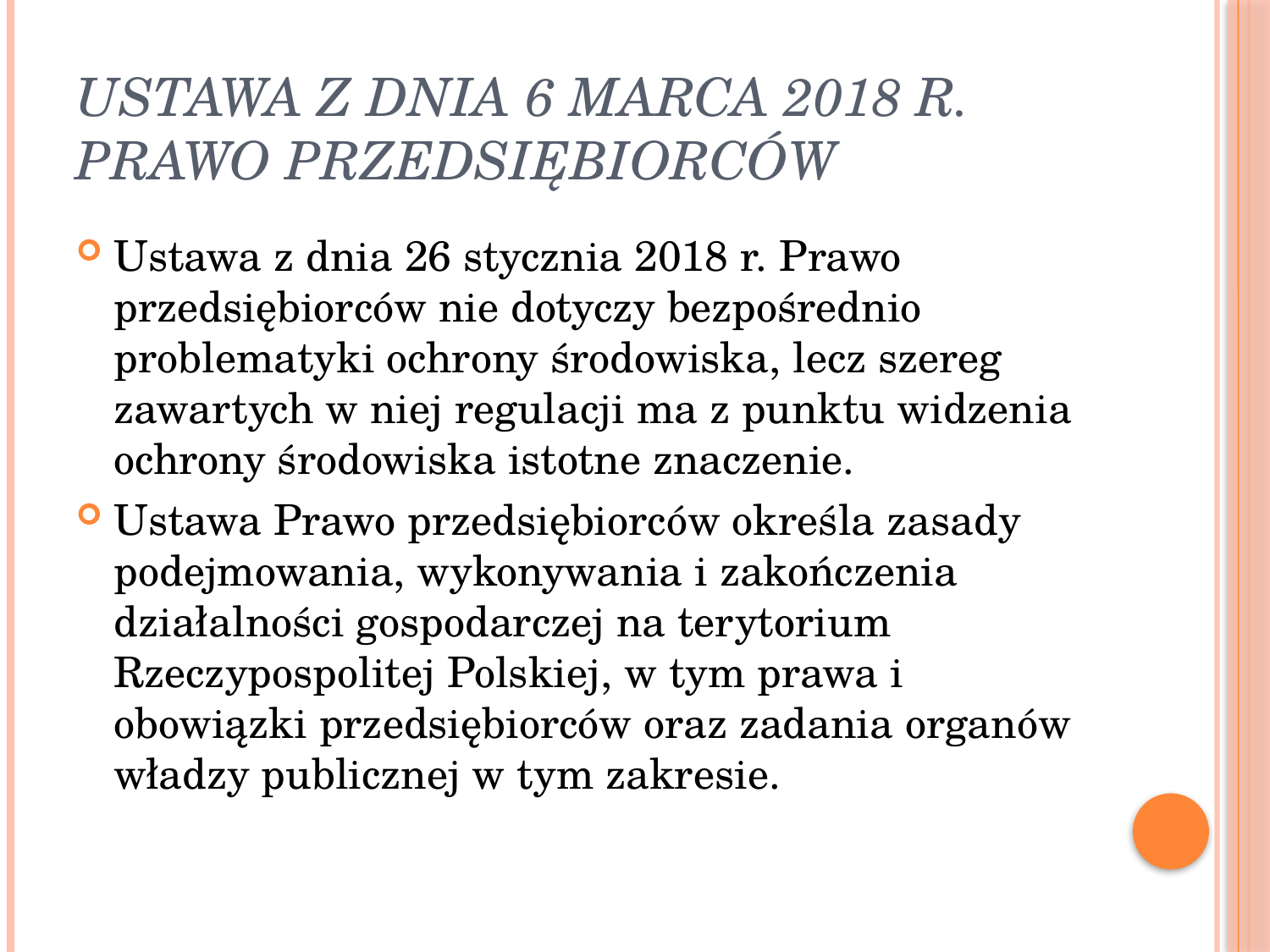

# Ustawa z dnia 6 marca 2018 r. Prawo przedsiębiorców
Ustawa z dnia 26 stycznia 2018 r. Prawo przedsiębiorców nie dotyczy bezpośrednio problematyki ochrony środowiska, lecz szereg zawartych w niej regulacji ma z punktu widzenia ochrony środowiska istotne znaczenie.
Ustawa Prawo przedsiębiorców określa zasady podejmowania, wykonywania i zakończenia działalności gospodarczej na terytorium Rzeczypospolitej Polskiej, w tym prawa i obowiązki przedsiębiorców oraz zadania organów władzy publicznej w tym zakresie.